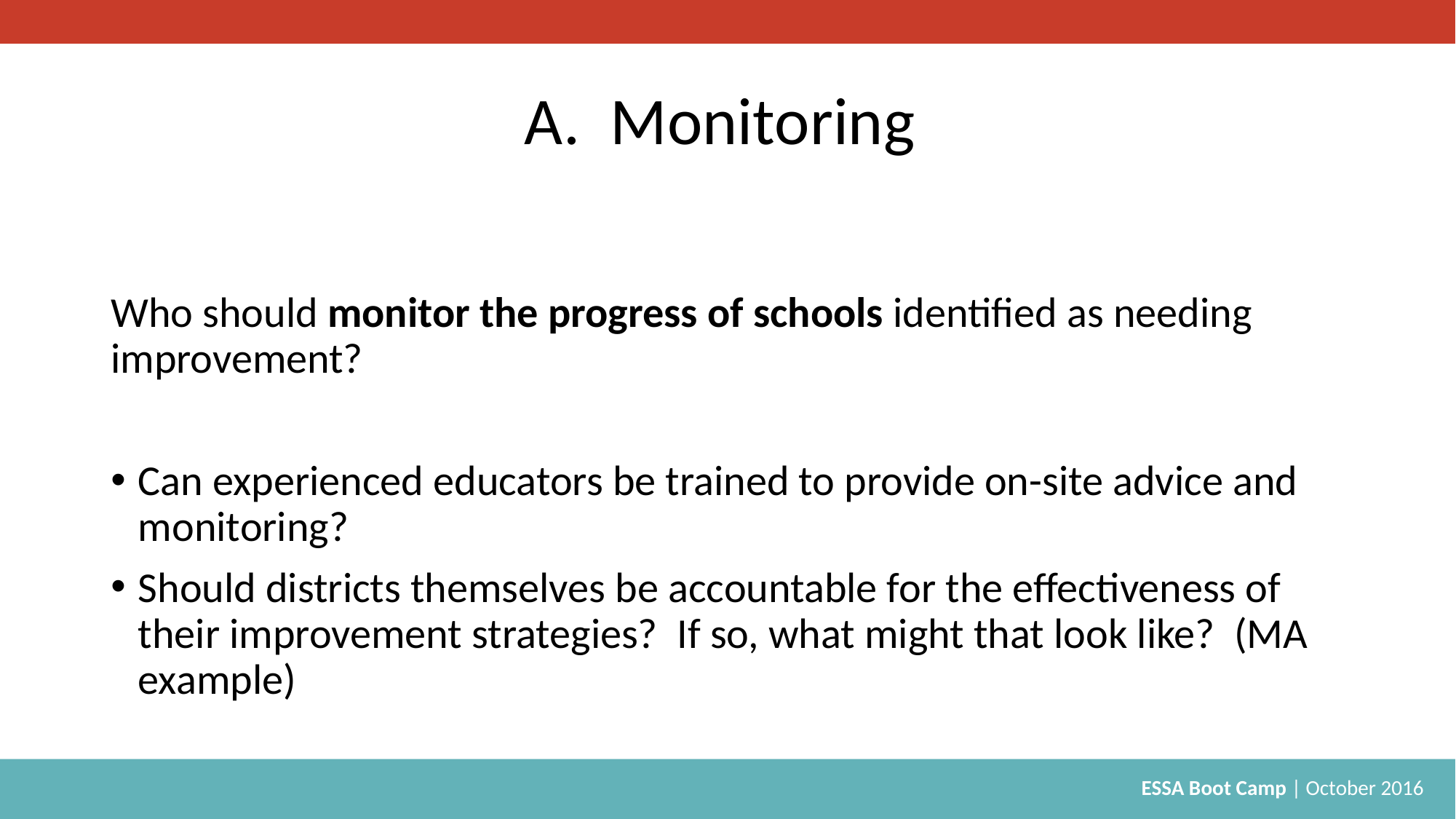

# A.  Monitoring
Who should monitor the progress of schools identified as needing improvement?

Can experienced educators be trained to provide on-site advice and monitoring?
Should districts themselves be accountable for the effectiveness of their improvement strategies?  If so, what might that look like?  (MA example)